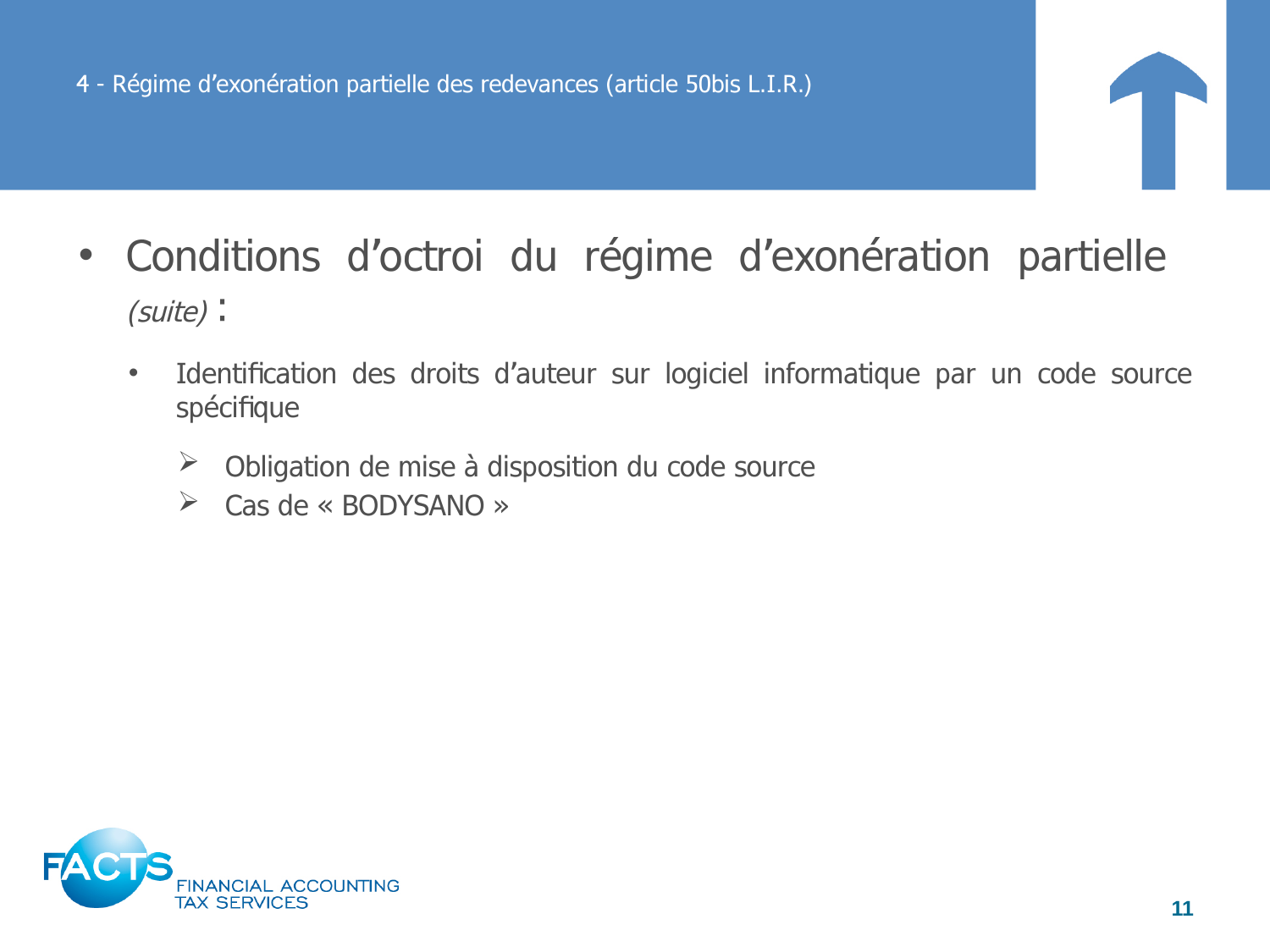

# 4 - Régime d’exonération partielle des redevances (article 50bis L.I.R.)
Conditions d’octroi du régime d’exonération partielle  (suite) :

Identification des droits d’auteur sur logiciel informatique par un code source spécifique

Obligation de mise à disposition du code source
Cas de « BODYSANO »
11